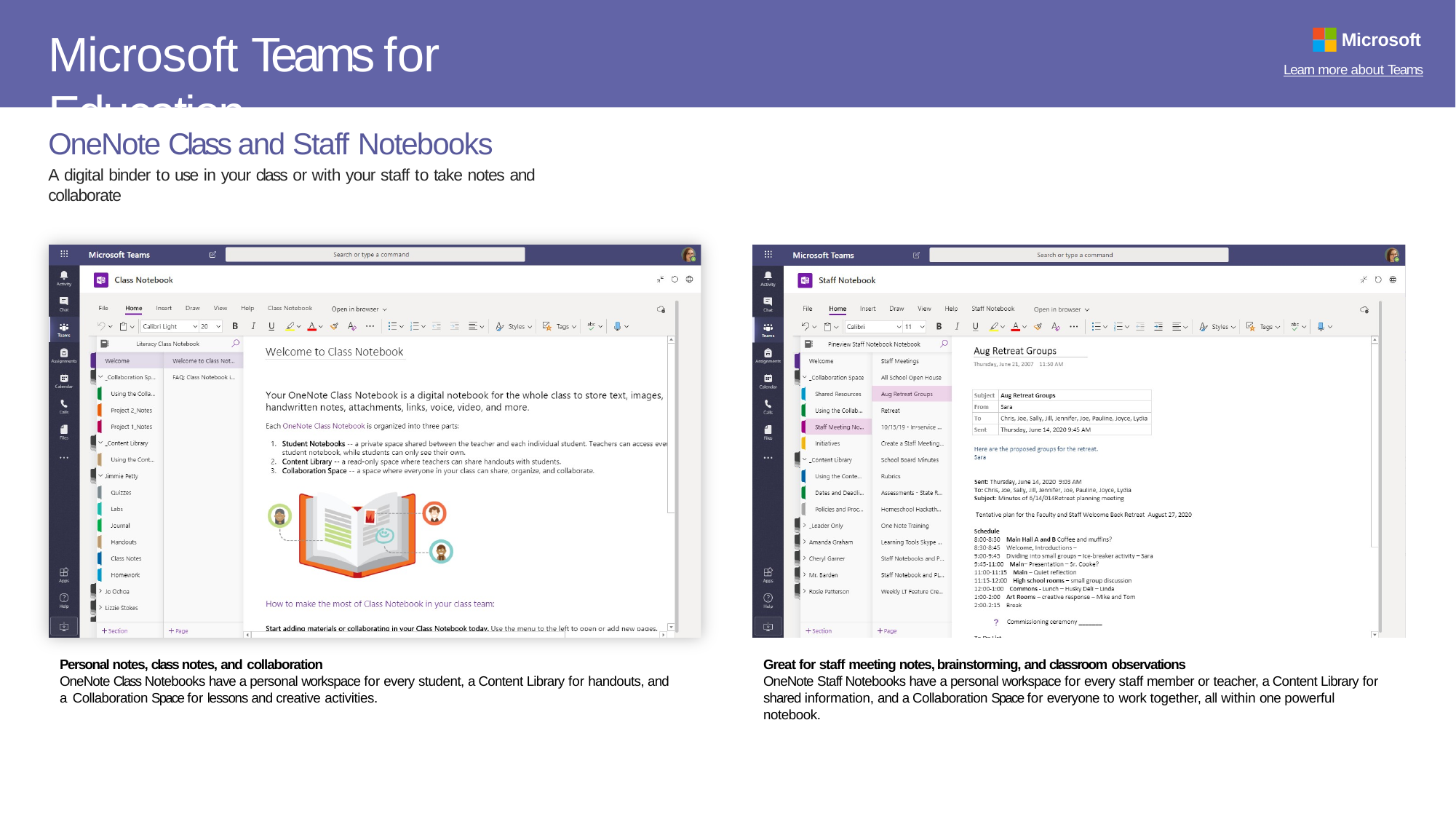

# Microsoft Teams for Education
Microsoft
Learn more about Teams
OneNote Class and Staff Notebooks
A digital binder to use in your class or with your staff to take notes and collaborate

Personal notes, class notes, and collaboration
OneNote Class Notebooks have a personal workspace for every student, a Content Library for handouts, and a  Collaboration Space for lessons and creative activities.
Great for staff meeting notes, brainstorming, and classroom observations
OneNote Staff Notebooks have a personal workspace for every staff member or teacher, a Content Library for  shared information, and a Collaboration Space for everyone to work together, all within one powerful notebook.